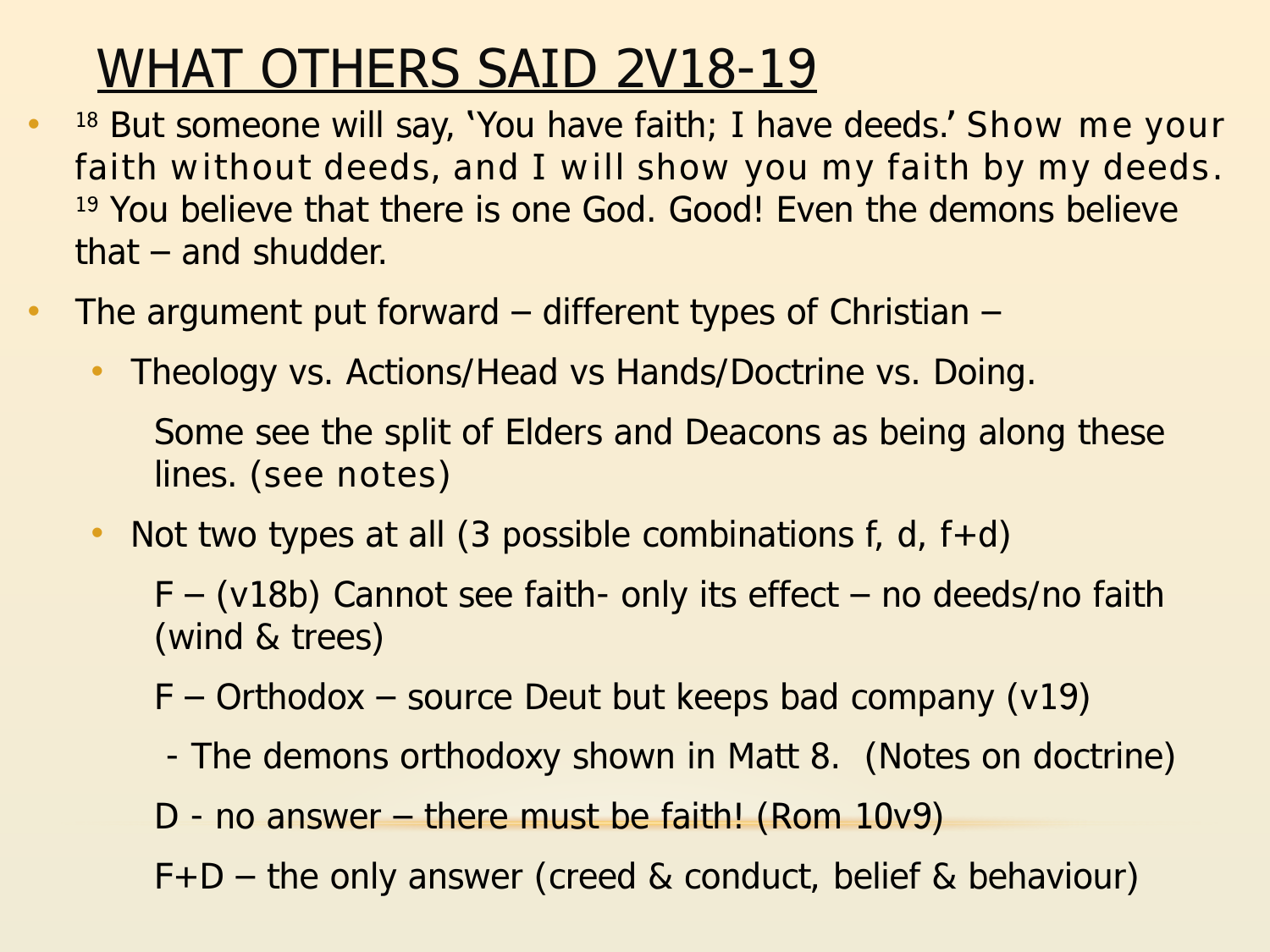

# what others said 2v18-19
18 But someone will say, ‘You have faith; I have deeds.’ Show me your faith without deeds, and I will show you my faith by my deeds. 19 You believe that there is one God. Good! Even the demons believe that – and shudder.
The argument put forward – different types of Christian –
Theology vs. Actions/Head vs Hands/Doctrine vs. Doing.
Some see the split of Elders and Deacons as being along these lines. (see notes)
Not two types at all (3 possible combinations f, d, f+d)
F – (v18b) Cannot see faith- only its effect – no deeds/no faith (wind & trees)
F – Orthodox – source Deut but keeps bad company (v19)
 - The demons orthodoxy shown in Matt 8.  (Notes on doctrine)
D - no answer – there must be faith! (Rom 10v9)
F+D – the only answer (creed & conduct, belief & behaviour)